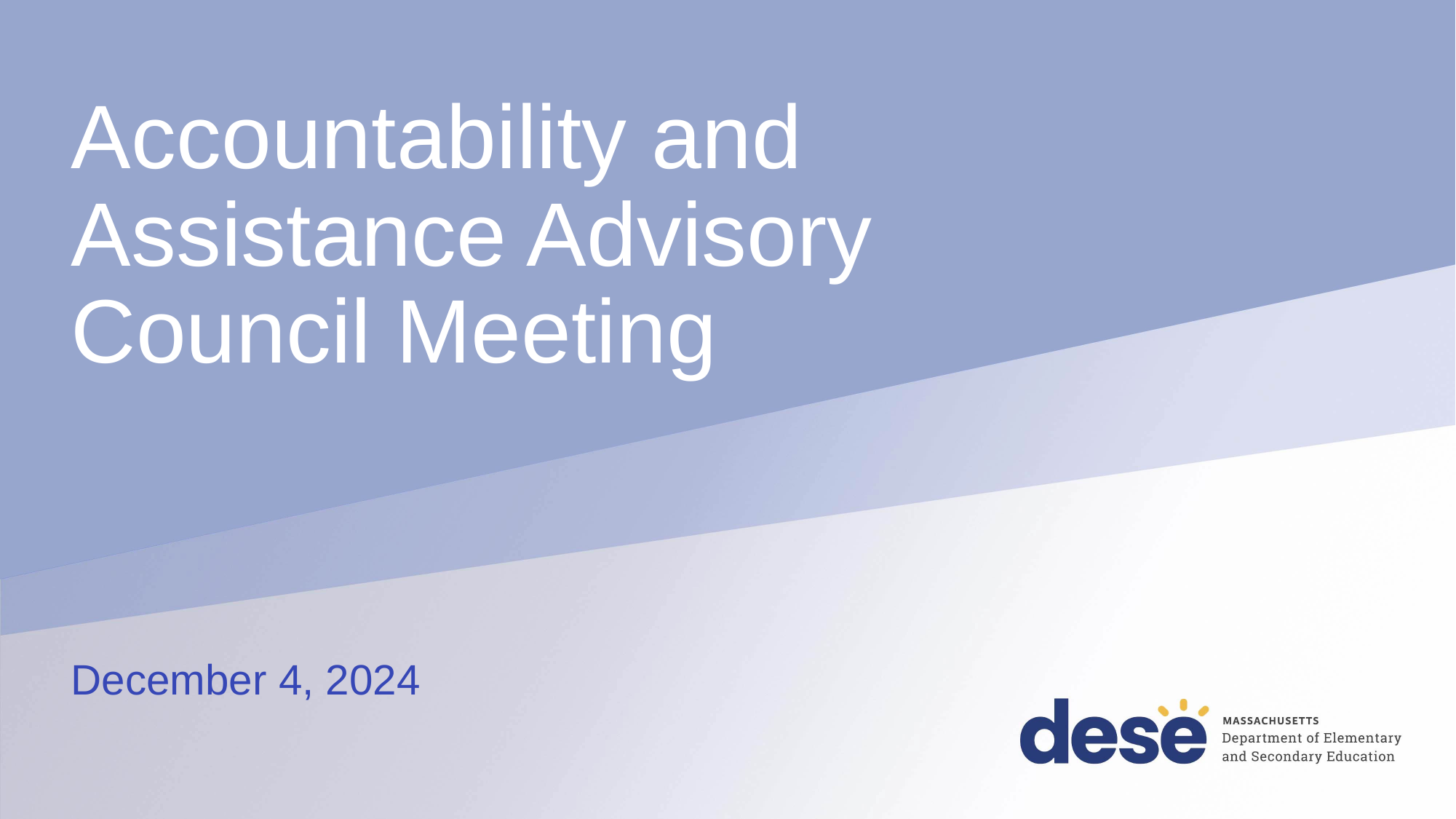

# Accountability and Assistance Advisory Council Meeting
December 4, 2024